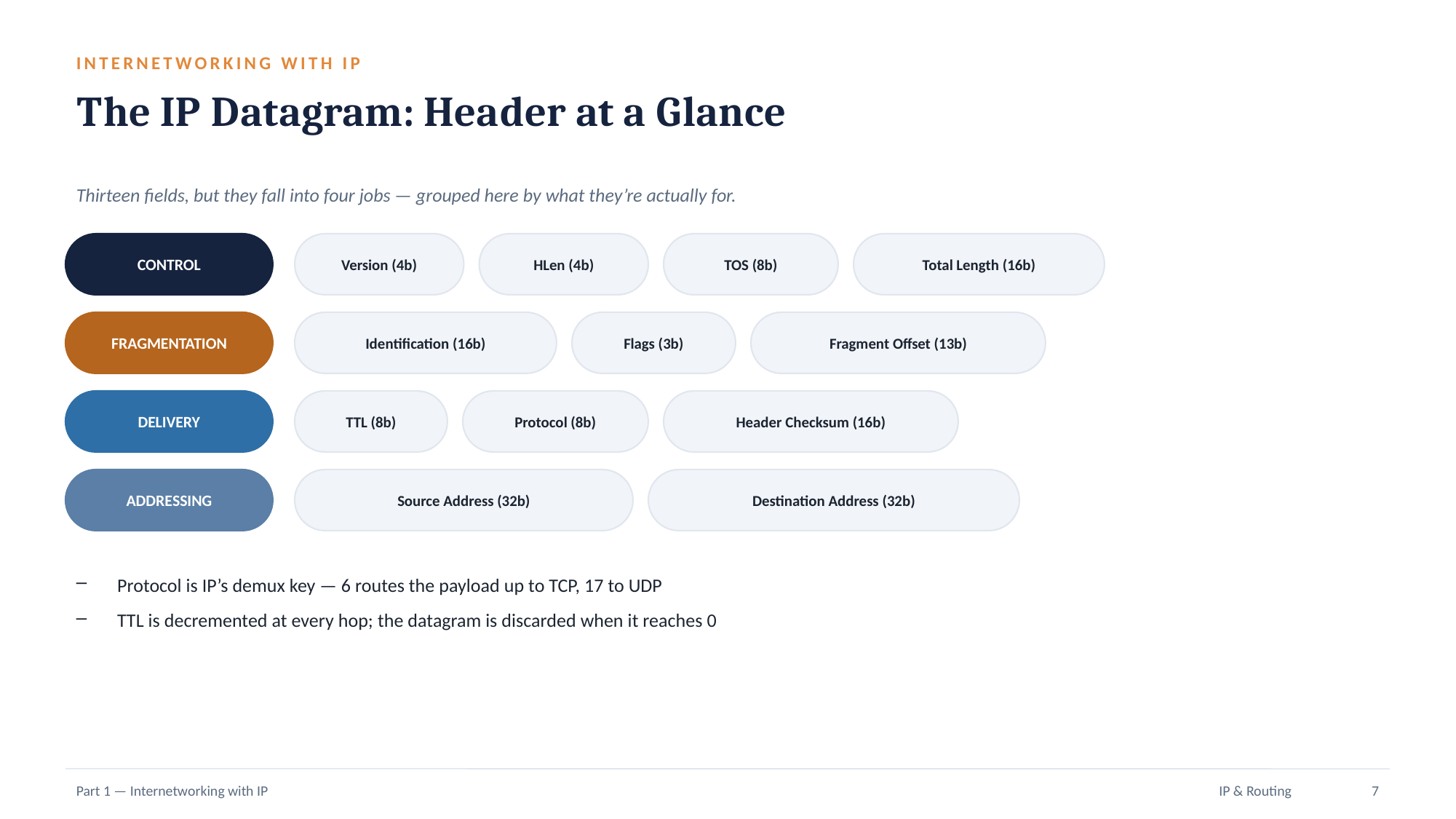

INTERNETWORKING WITH IP
The IP Datagram: Header at a Glance
Thirteen fields, but they fall into four jobs — grouped here by what they’re actually for.

CONTROL

Version (4b)

HLen (4b)

TOS (8b)

Total Length (16b)

FRAGMENTATION

Identification (16b)

Flags (3b)

Fragment Offset (13b)

DELIVERY

TTL (8b)

Protocol (8b)

Header Checksum (16b)

ADDRESSING

Source Address (32b)

Destination Address (32b)
Protocol is IP’s demux key — 6 routes the payload up to TCP, 17 to UDP
TTL is decremented at every hop; the datagram is discarded when it reaches 0

Part 1 — Internetworking with IP
IP & Routing
7